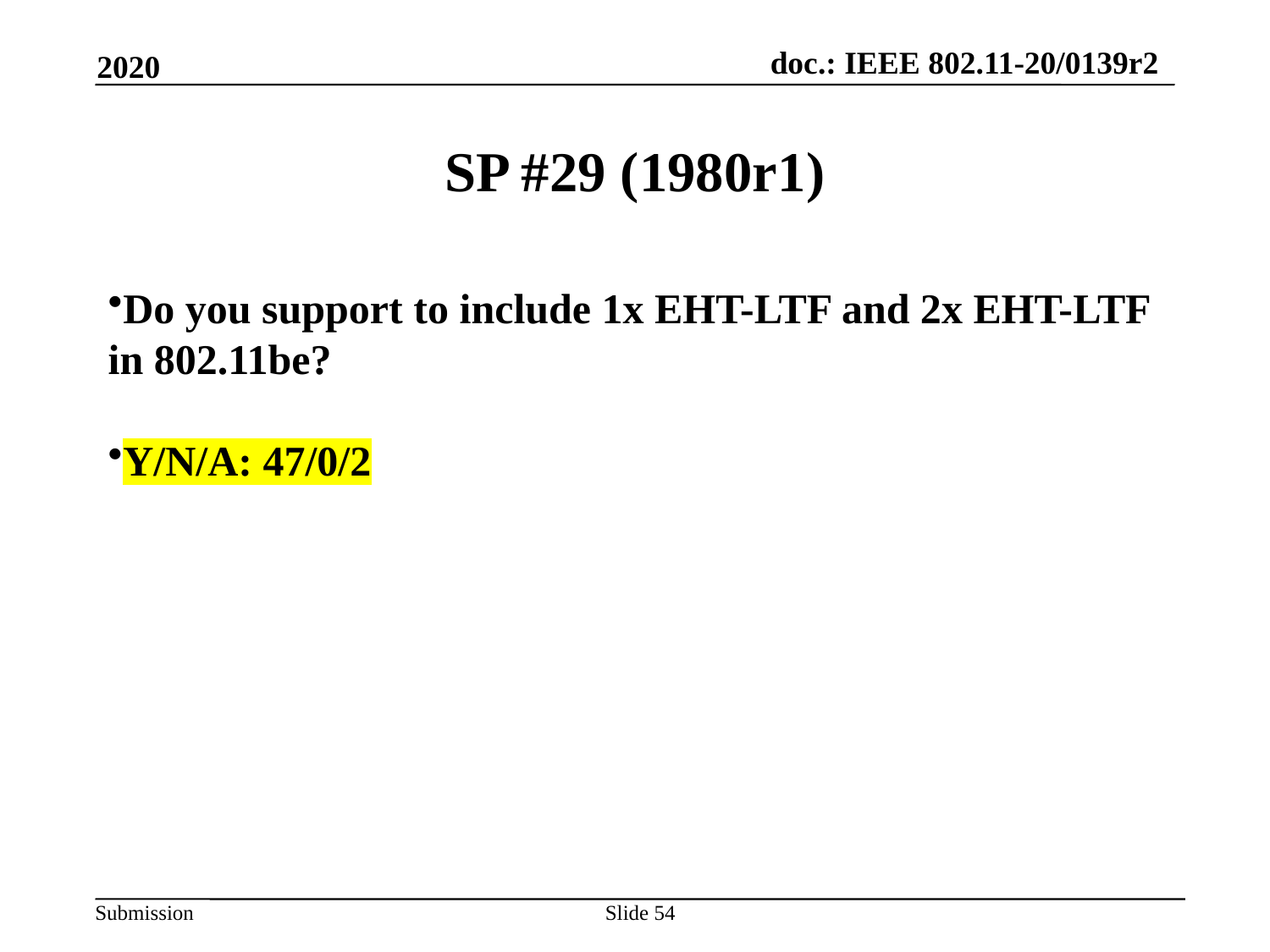

2020
# SP #29 (1980r1)
Do you support to include 1x EHT-LTF and 2x EHT-LTF in 802.11be?

Y/N/A: 47/0/2

Slide 54